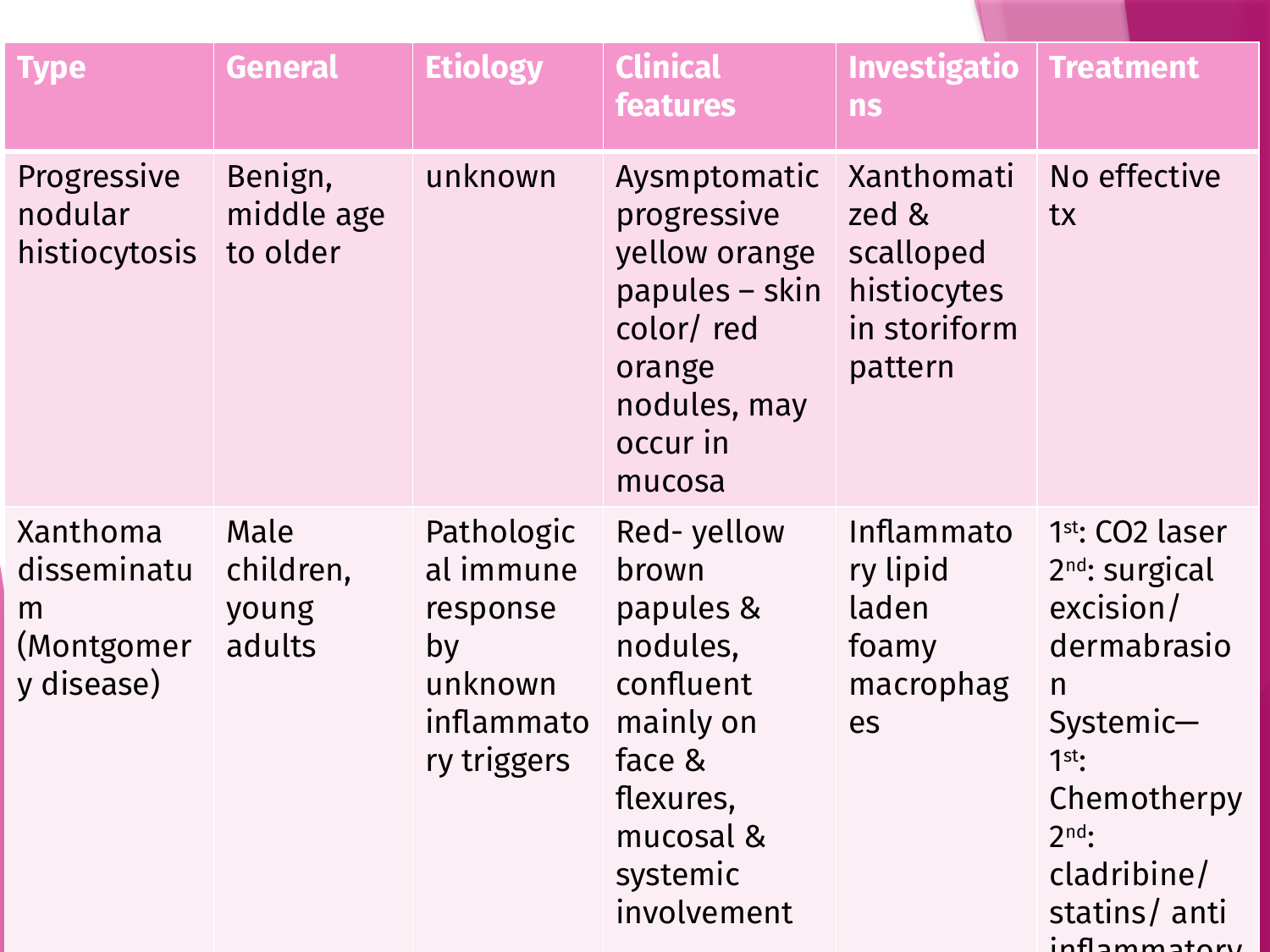

| Type | General | Etiology | Clinical features | Investigations | Treatment |
| --- | --- | --- | --- | --- | --- |
| Progressive nodular histiocytosis | Benign, middle age to older | unknown | Aysmptomatic progressive yellow orange papules – skin color/ red orange nodules, may occur in mucosa | Xanthomatized & scalloped histiocytes in storiform pattern | No effective tx |
| Xanthoma disseminatum (Montgomery disease) | Male children, young adults | Pathological immune response by unknown inflammatory triggers | Red- yellow brown papules & nodules, confluent mainly on face & flexures, mucosal & systemic involvement | Inflammatory lipid laden foamy macrophages | 1st: CO2 laser 2nd: surgical excision/ dermabrasion Systemic— 1st: Chemotherpy 2nd: cladribine/ statins/ anti inflammatory |
#